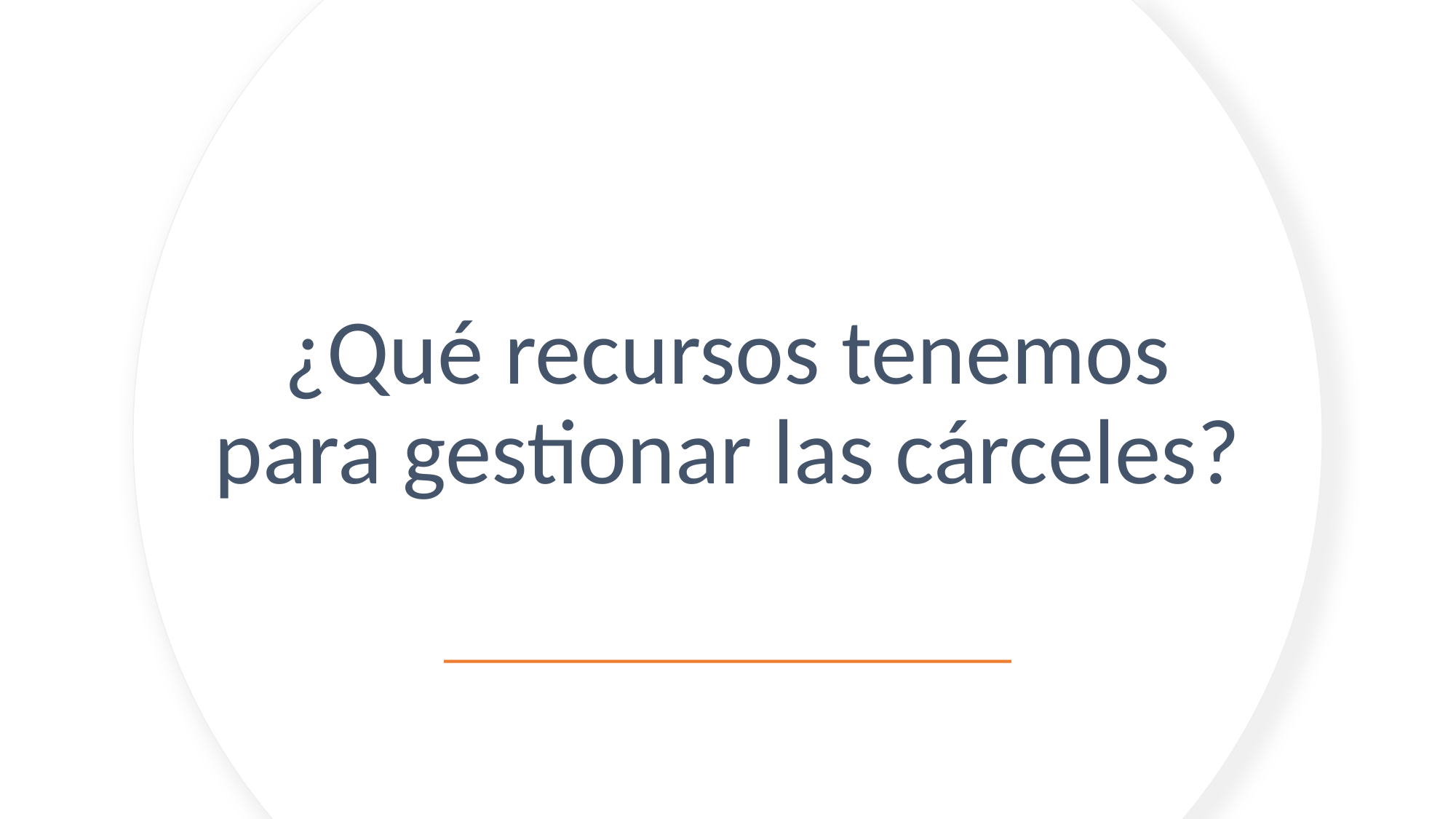

# ¿Qué recursos tenemos para gestionar las cárceles?